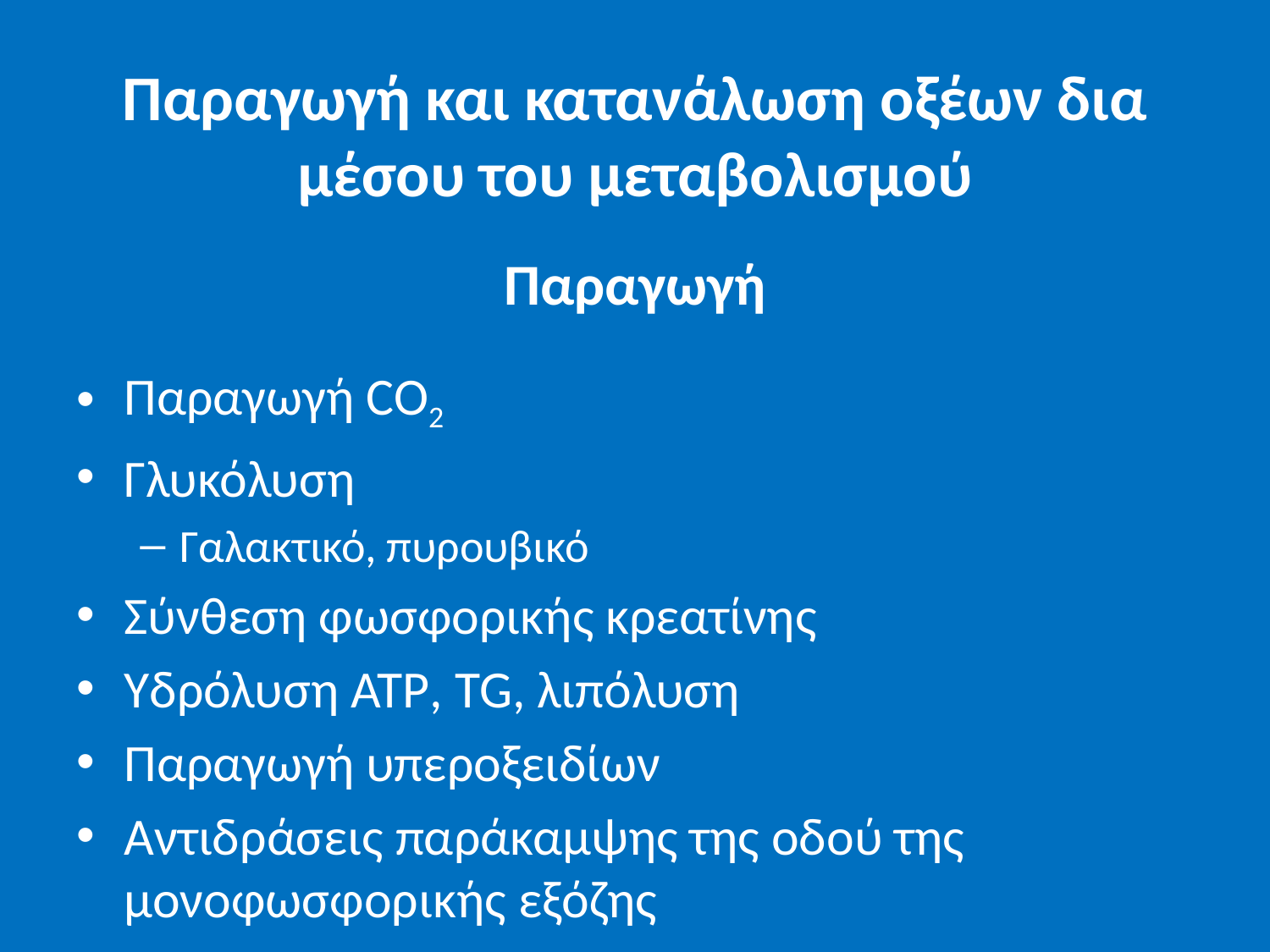

# Παραγωγή και κατανάλωση οξέων δια μέσου του μεταβολισμού Παραγωγή
Παραγωγή CO2
Γλυκόλυση
Γαλακτικό, πυρουβικό
Σύνθεση φωσφορικής κρεατίνης
Υδρόλυση ATP, TG, λιπόλυση
Παραγωγή υπεροξειδίων
Αντιδράσεις παράκαμψης της οδού της μονοφωσφορικής εξόζης